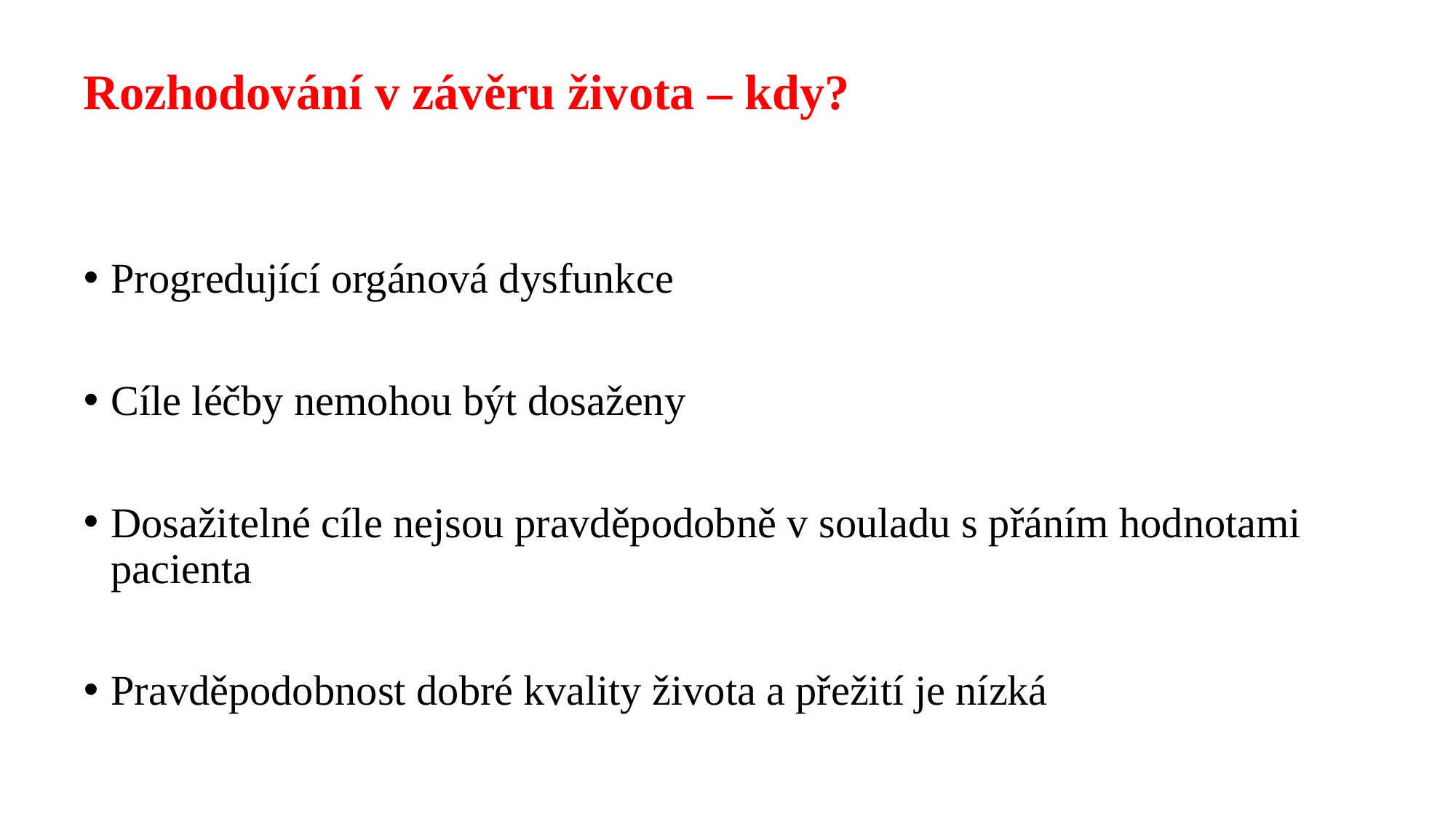

# Rozhodování v závěru života – kdy?
Progredující orgánová dysfunkce

Cíle léčby nemohou být dosaženy

Dosažitelné cíle nejsou pravděpodobně v souladu s přáním hodnotami pacienta

Pravděpodobnost dobré kvality života a přežití je nízká